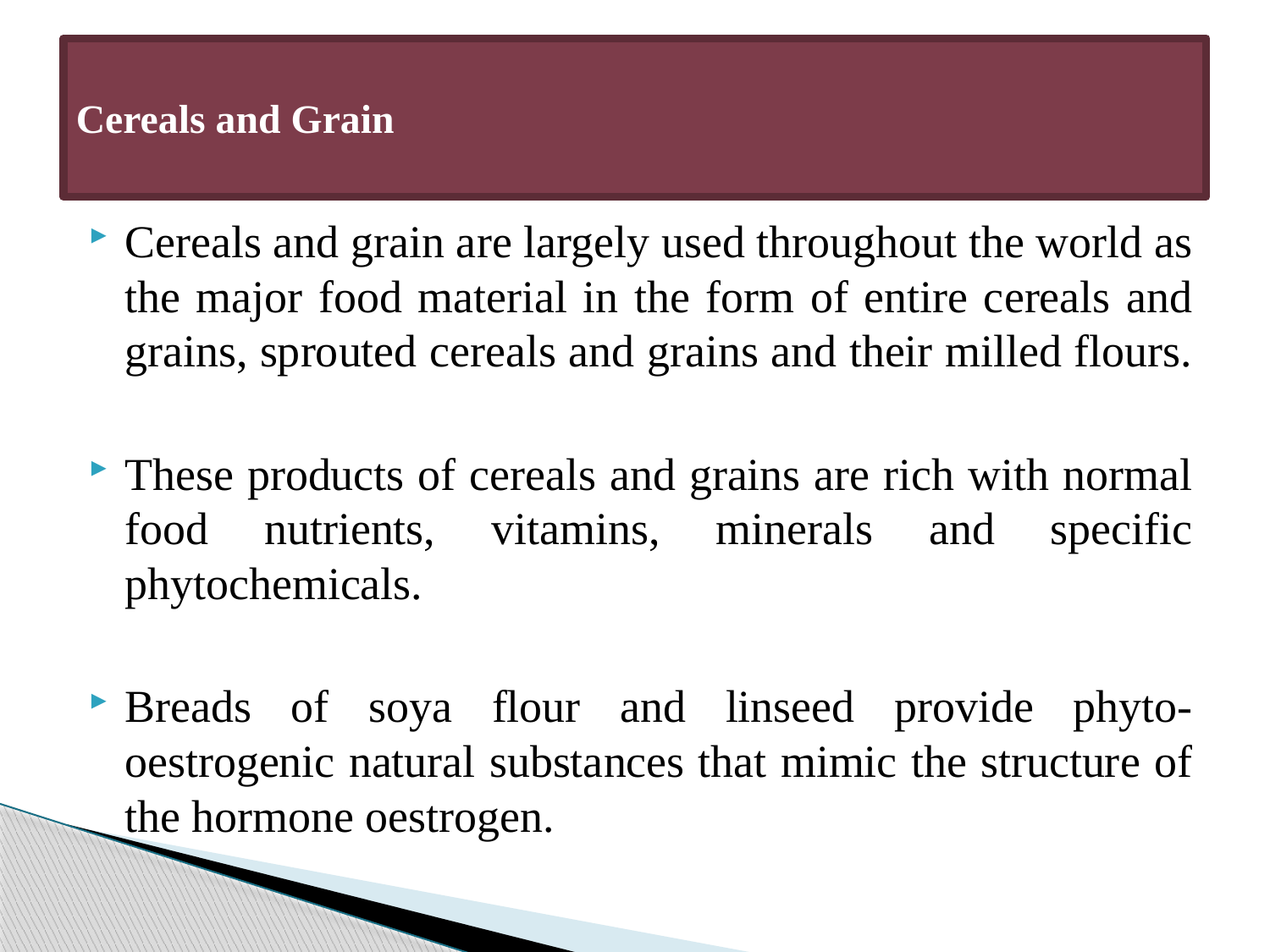

# Cereals and Grain
Cereals and grain are largely used throughout the world as the major food material in the form of entire cereals and grains, sprouted cereals and grains and their milled flours.

These products of cereals and grains are rich with normal food nutrients, vitamins, minerals and specific phytochemicals.

Breads of soya flour and linseed provide phyto-oestrogenic natural substances that mimic the structure of the hormone oestrogen.